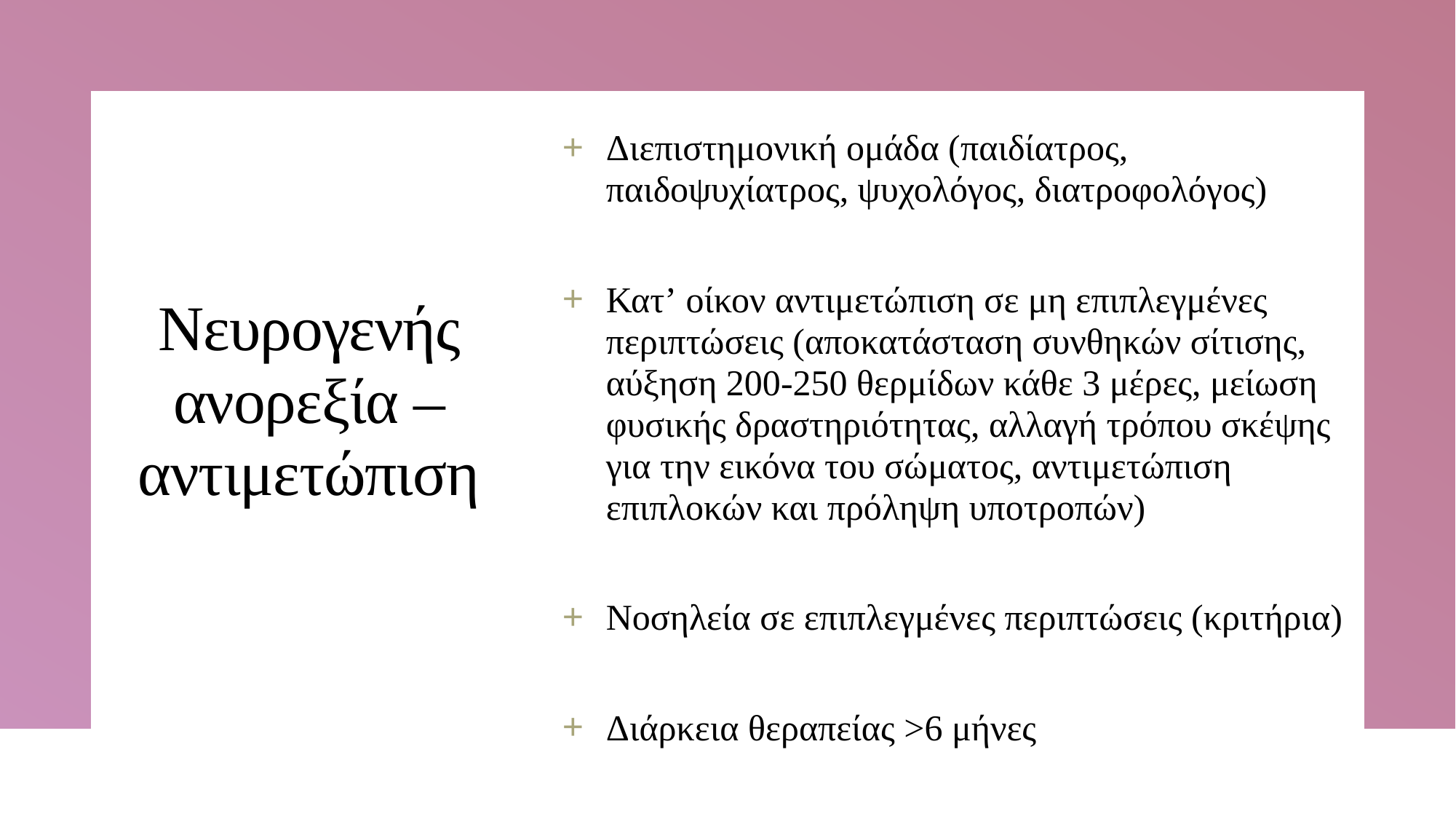

Διεπιστημονική ομάδα (παιδίατρος, παιδοψυχίατρος, ψυχολόγος, διατροφολόγος)

Κατ’ οίκον αντιμετώπιση σε μη επιπλεγμένες περιπτώσεις (αποκατάσταση συνθηκών σίτισης, αύξηση 200-250 θερμίδων κάθε 3 μέρες, μείωση φυσικής δραστηριότητας, αλλαγή τρόπου σκέψης για την εικόνα του σώματος, αντιμετώπιση επιπλοκών και πρόληψη υποτροπών)

Νοσηλεία σε επιπλεγμένες περιπτώσεις (κριτήρια)

Διάρκεια θεραπείας >6 μήνες
# Νευρογενής ανορεξία – αντιμετώπιση